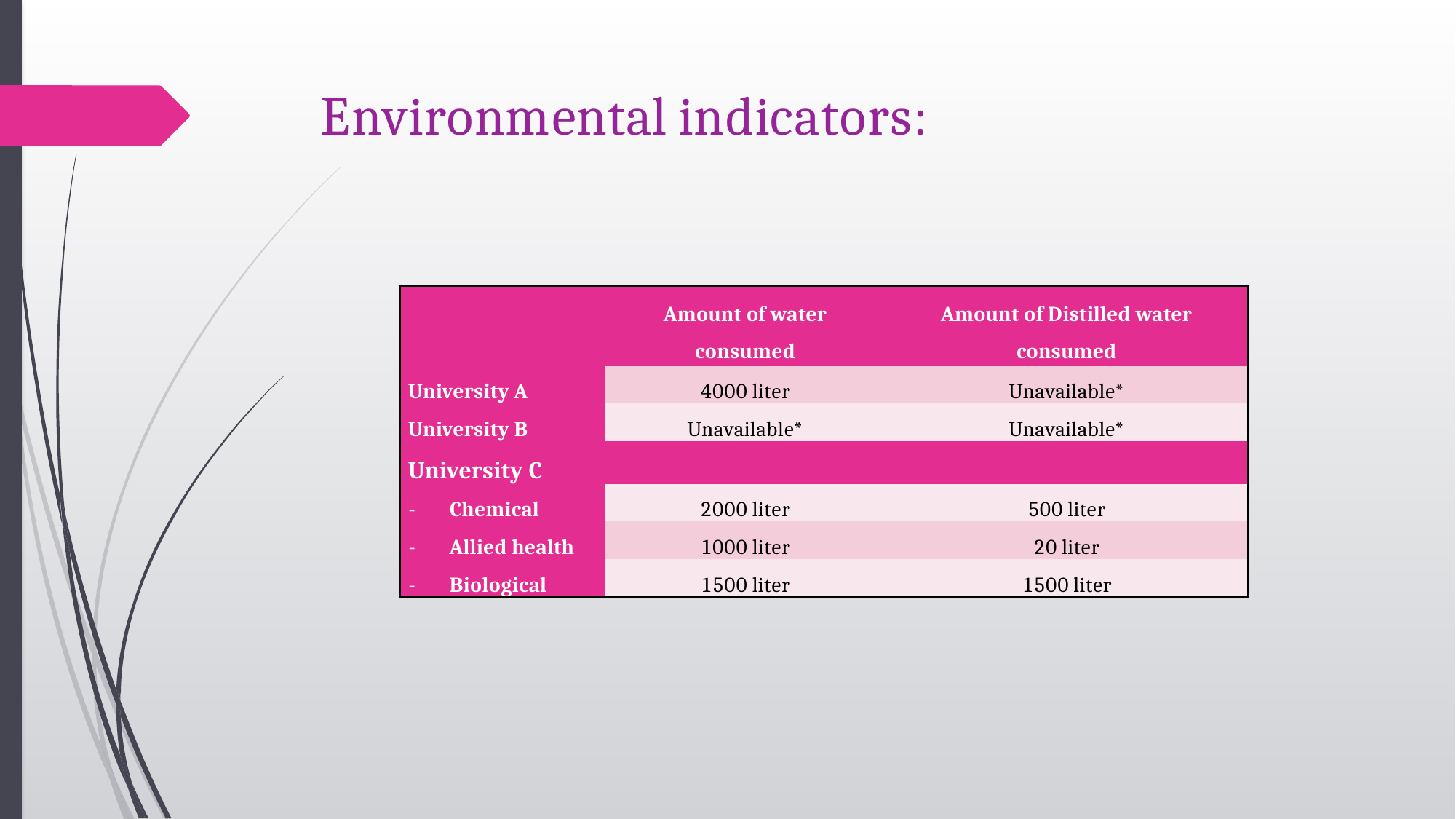

# Environmental indicators:
|  | Amount of water consumed | Amount of Distilled water consumed |
| --- | --- | --- |
| University A | 4000 liter | Unavailable\* |
| University B | Unavailable\* | Unavailable\* |
| University C |  |  |
| Chemical | 2000 liter | 500 liter |
| Allied health | 1000 liter | 20 liter |
| Biological | 1500 liter | 1500 liter |